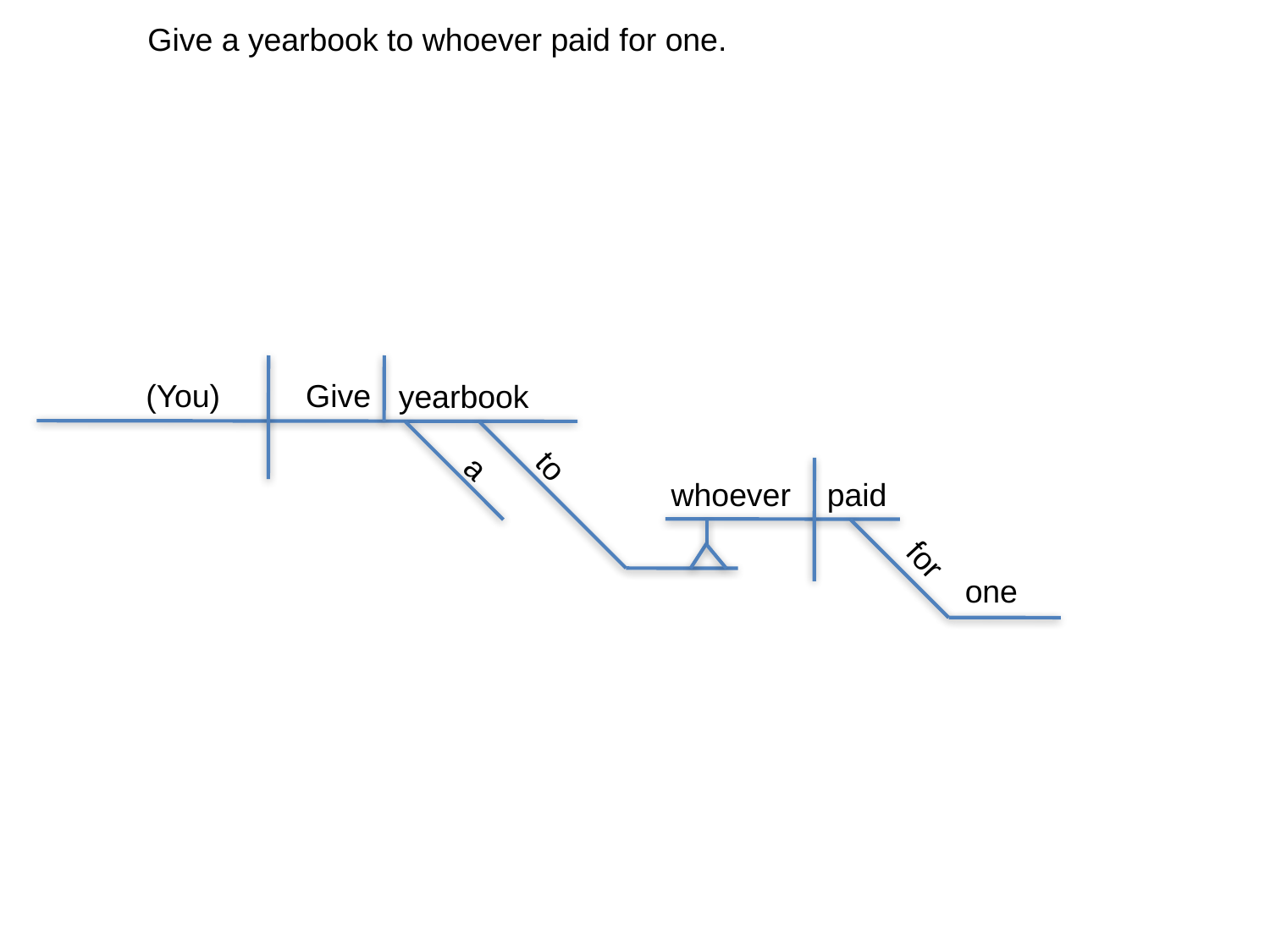

Give a yearbook to whoever paid for one.
(You)
Give
yearbook
to
a
paid
whoever
for
one